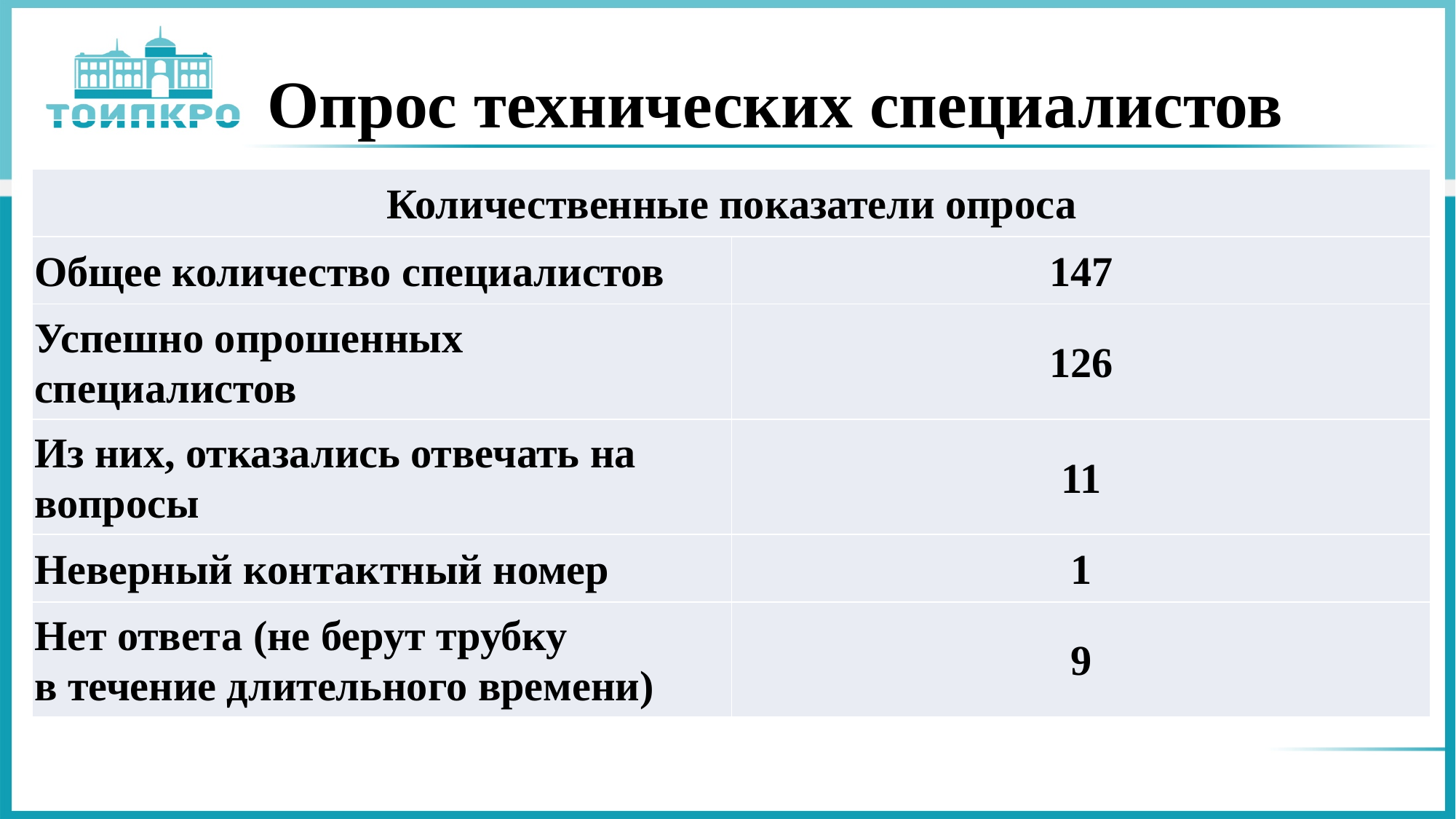

# Опрос технических специалистов
| Количественные показатели опроса |  |
| --- | --- |
| Общее количество специалистов | 147 |
| Успешно опрошенных специалистов | 126 |
| Из них, отказались отвечать на вопросы | 11 |
| Неверный контактный номер | 1 |
| Нет ответа (не берут трубку в течение длительного времени) | 9 |